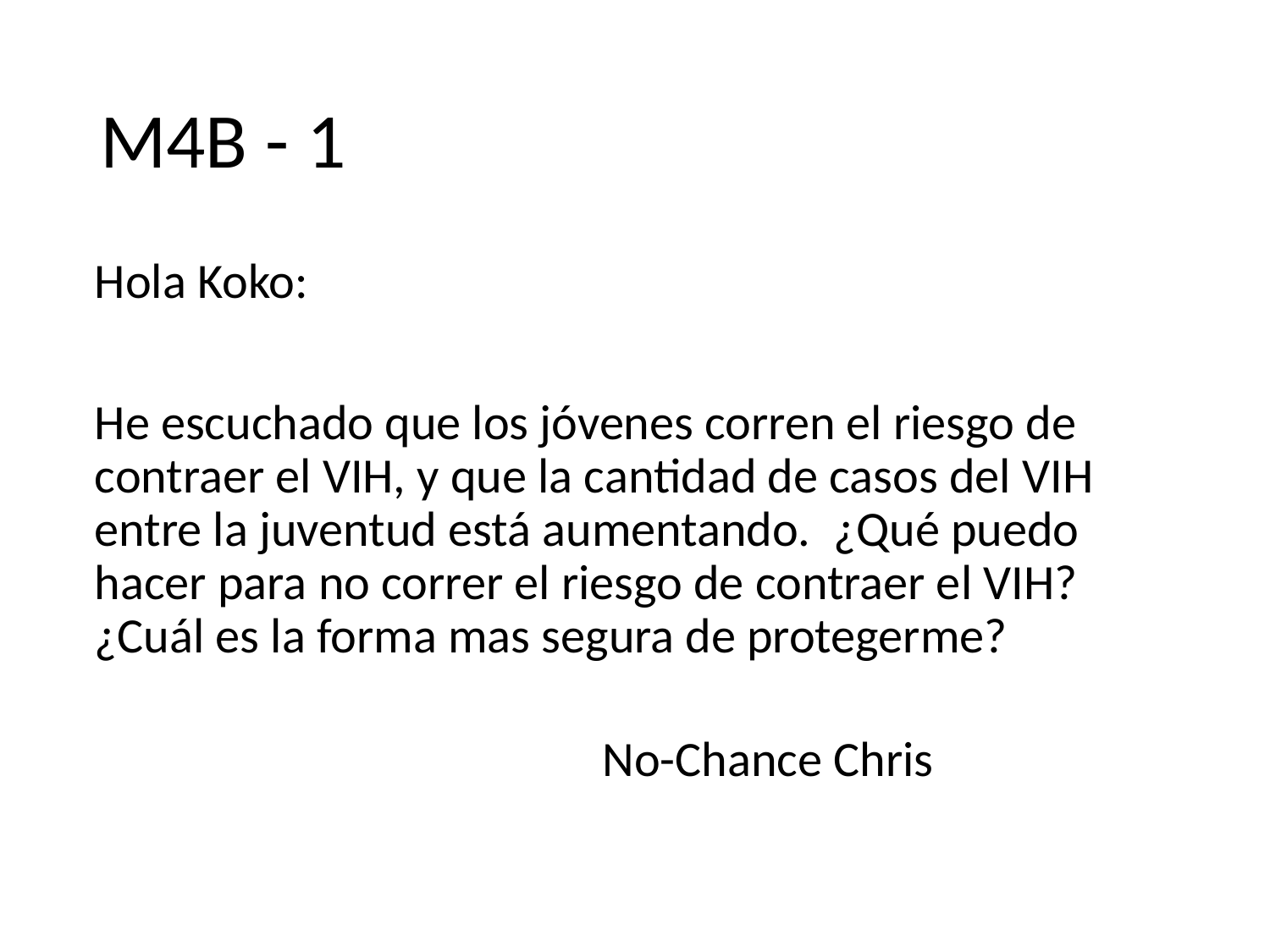

# M4B - 1
Hola Koko:

He escuchado que los jóvenes corren el riesgo de contraer el VIH, y que la cantidad de casos del VIH entre la juventud está aumentando.  ¿Qué puedo hacer para no correr el riesgo de contraer el VIH? ¿Cuál es la forma mas segura de protegerme?
				No-Chance Chris